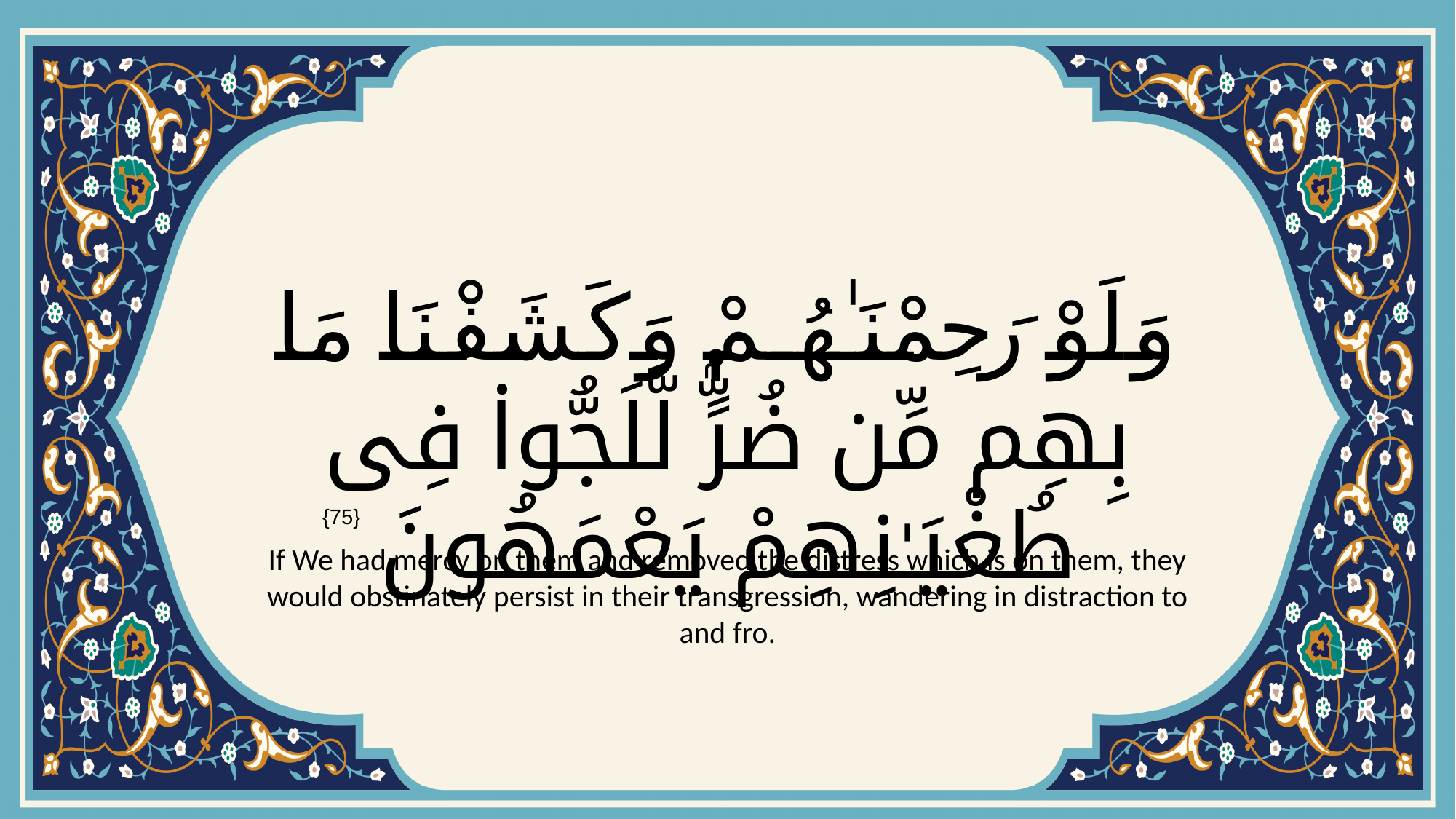

# وَلَوْ رَحِمْنَـٰهُمْ وَكَشَفْنَا مَا بِهِم مِّن ضُرٍّۢ لَّلَجُّوا۟ فِى طُغْيَـٰنِهِمْ يَعْمَهُونَ
{75}
If We had mercy on them and removed the distress which is on them, they would obstinately persist in their transgression, wandering in distraction to and fro.